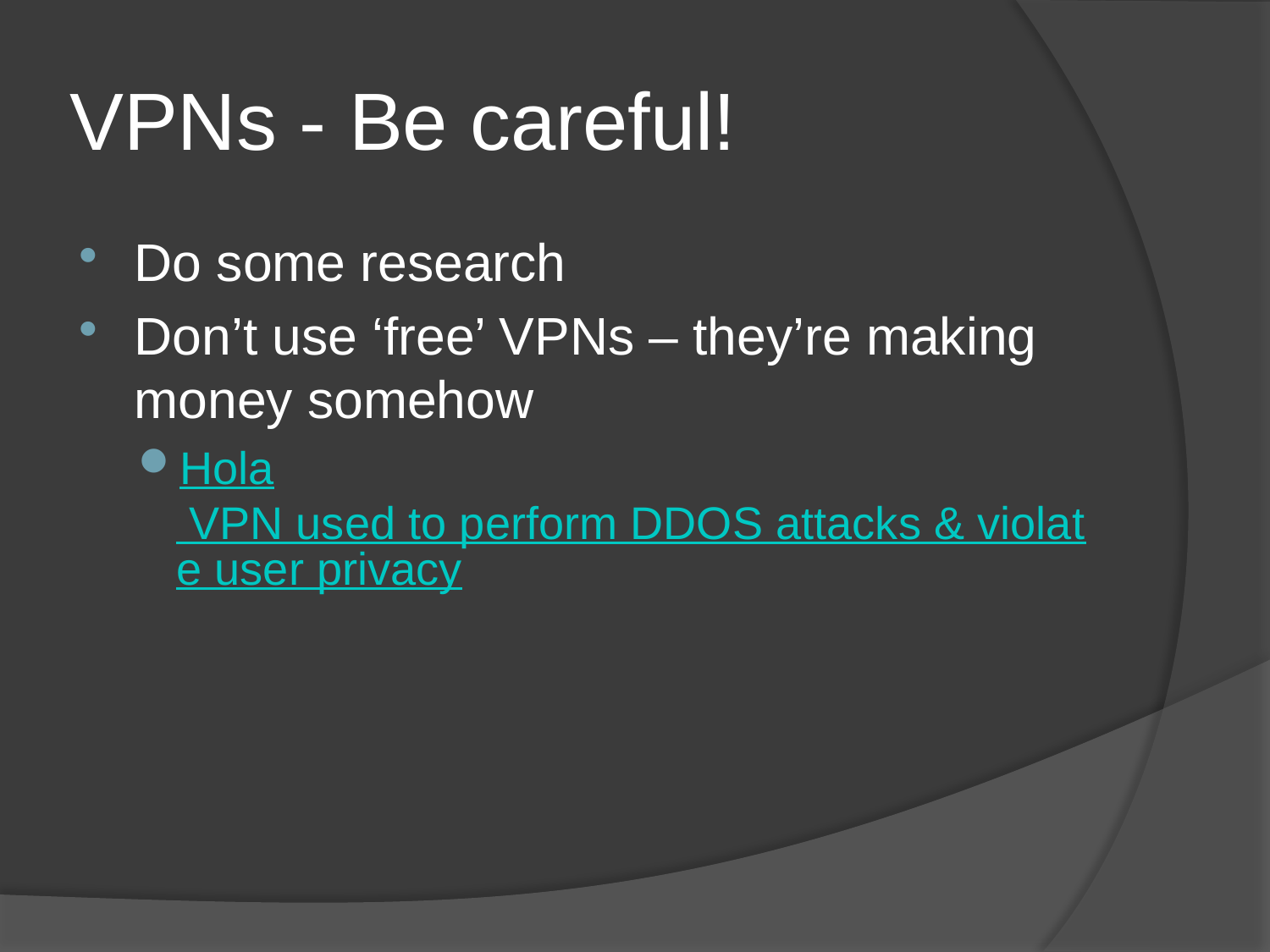

# VPNs - Be careful!
Do some research
Don’t use ‘free’ VPNs – they’re making money somehow
Hola VPN used to perform DDOS attacks & violate user privacy